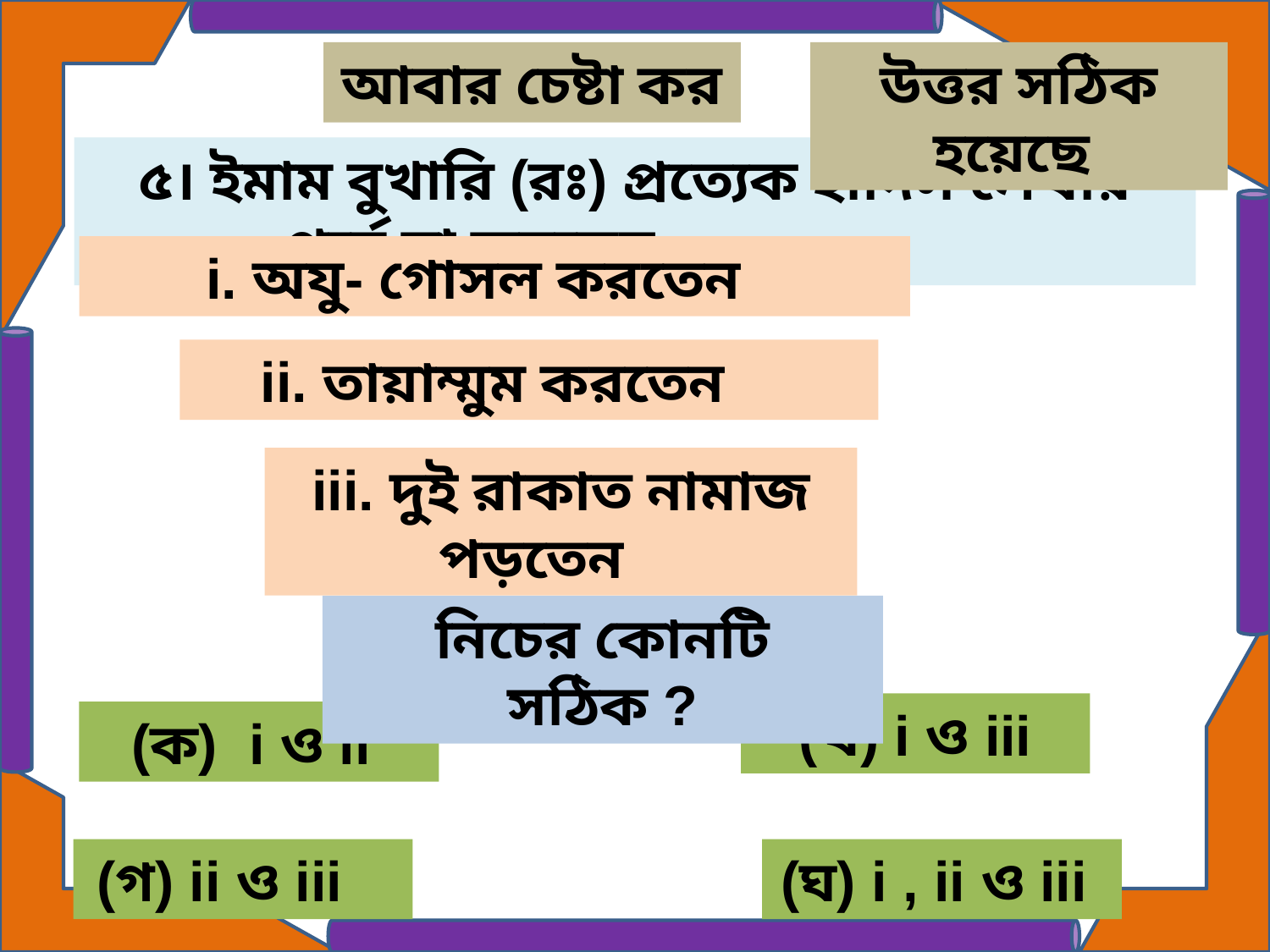

আবার চেষ্টা কর
উত্তর সঠিক হয়েছে
৫। ইমাম বুখারি (রঃ) প্রত্যেক হাদিস লেখার পূর্বে যা করতেন  -

 i. অযু- গোসল করতেন

ii. তায়াম্মুম করতেন
iii. দুই রাকাত নামাজ পড়তেন

নিচের কোনটি সঠিক ?

(খ) i ও iii
(ক)  i ও ii
(গ) ii ও iii
(ঘ) i , ii ও iii